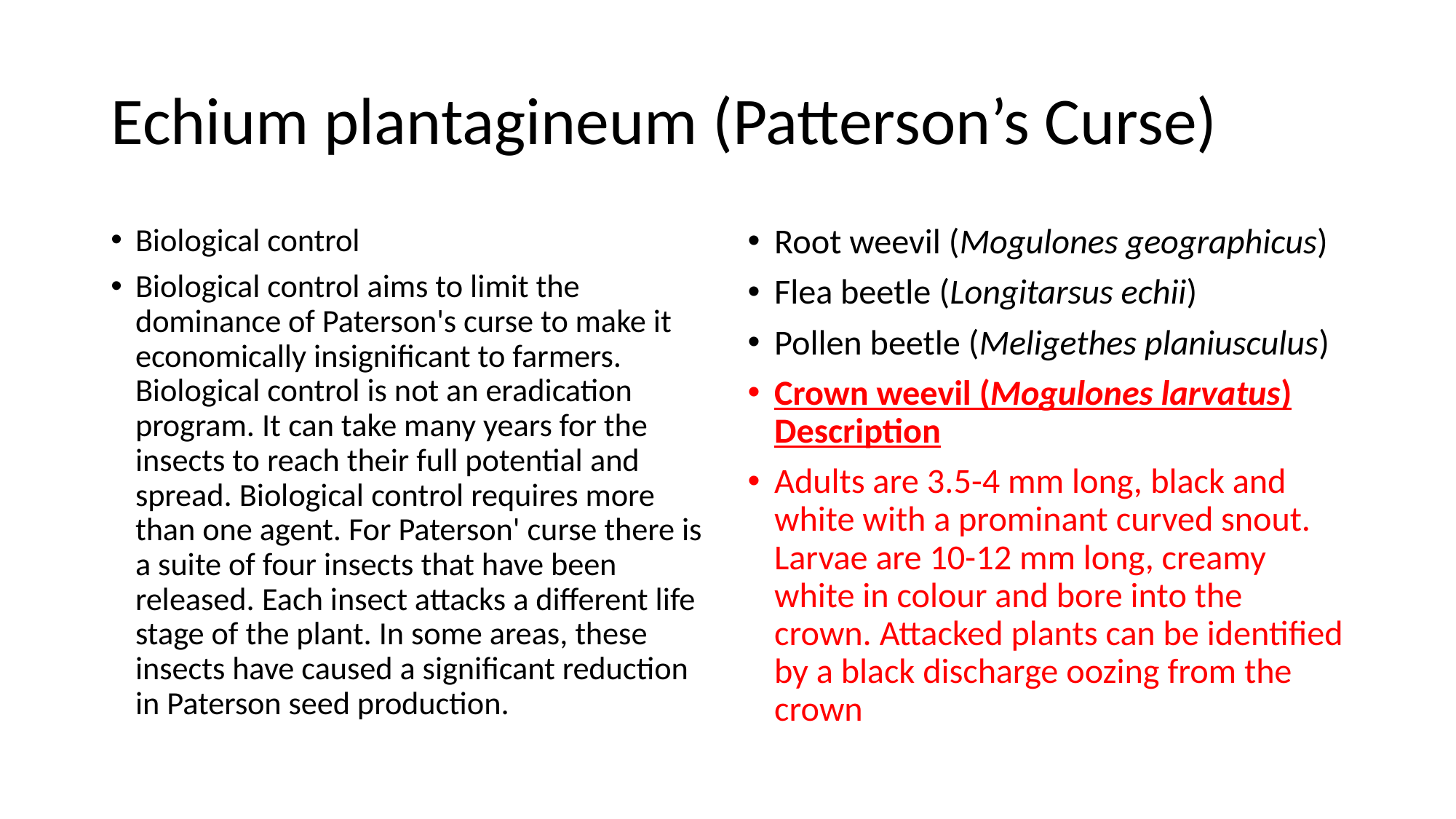

# Echium plantagineum (Patterson’s Curse)
Biological control
Biological control aims to limit the dominance of Paterson's curse to make it economically insignificant to farmers. Biological control is not an eradication program. It can take many years for the insects to reach their full potential and spread. Biological control requires more than one agent. For Paterson' curse there is a suite of four insects that have been released. Each insect attacks a different life stage of the plant. In some areas, these insects have caused a significant reduction in Paterson seed production.

Root weevil (Mogulones geographicus)
Flea beetle (Longitarsus echii)
Pollen beetle (Meligethes planiusculus)
Crown weevil (Mogulones larvatus) Description
Adults are 3.5-4 mm long, black and white with a prominant curved snout. Larvae are 10-12 mm long, creamy white in colour and bore into the crown. Attacked plants can be identified by a black discharge oozing from the crown